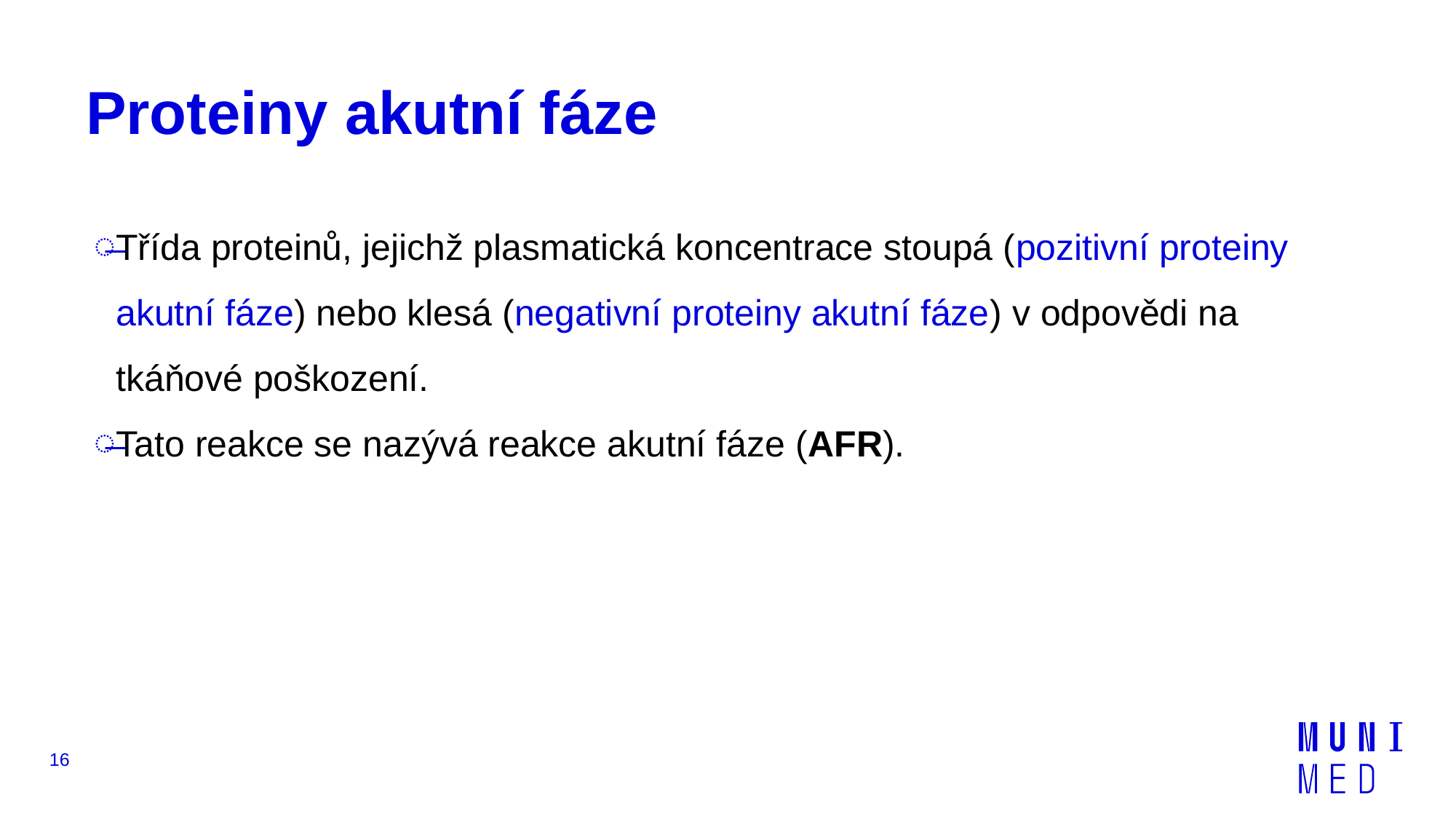

# Proteiny akutní fáze
Třída proteinů, jejichž plasmatická koncentrace stoupá (pozitivní proteiny akutní fáze) nebo klesá (negativní proteiny akutní fáze) v odpovědi na tkáňové poškození.
Tato reakce se nazývá reakce akutní fáze (AFR).
16